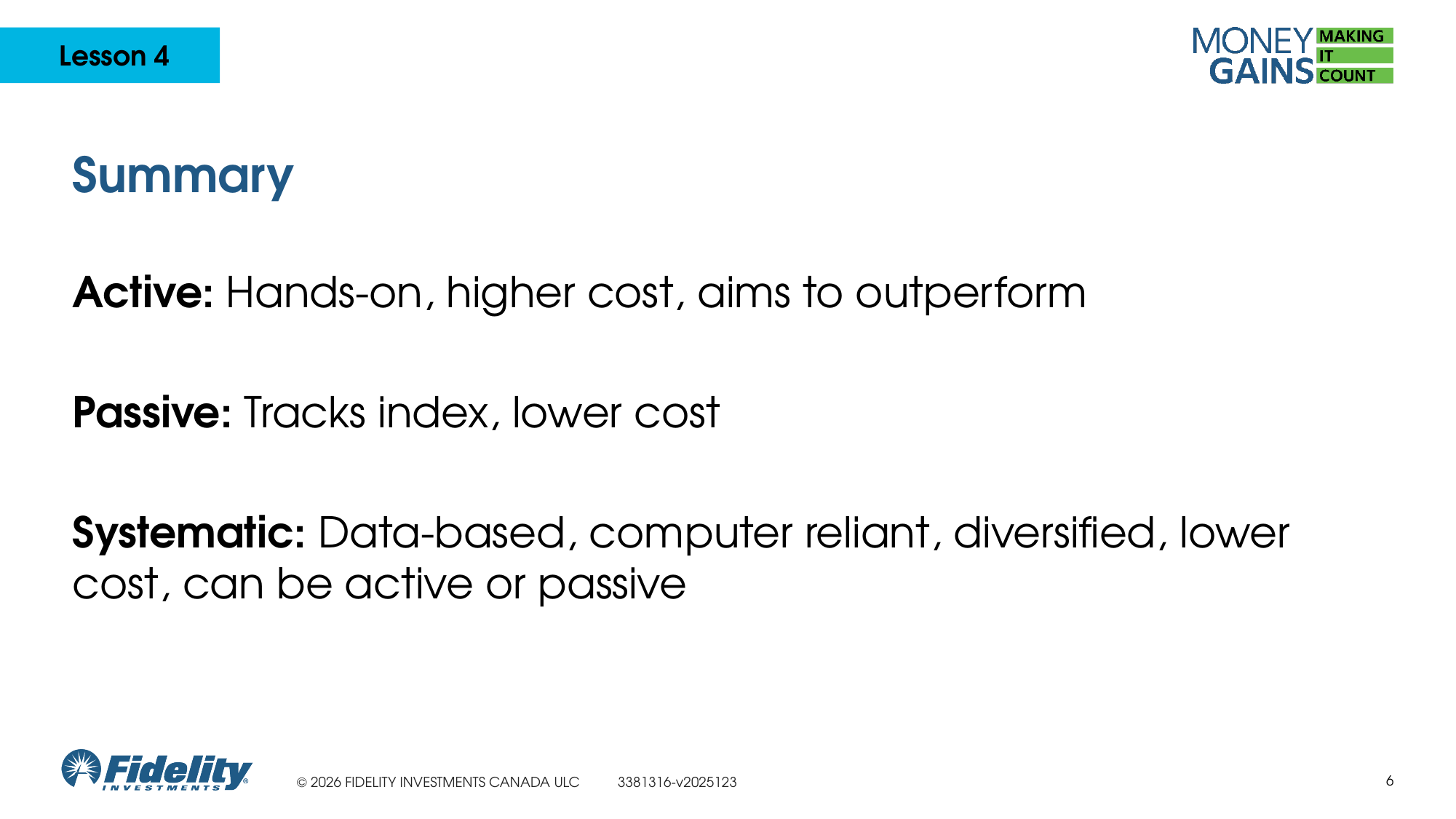

# Summary
Active: Hands-on, higher cost, aims to outperform
Passive: Tracks index, lower cost
Systematic: Data-based, computer reliant, diversified, lower cost, can be active or passive
6